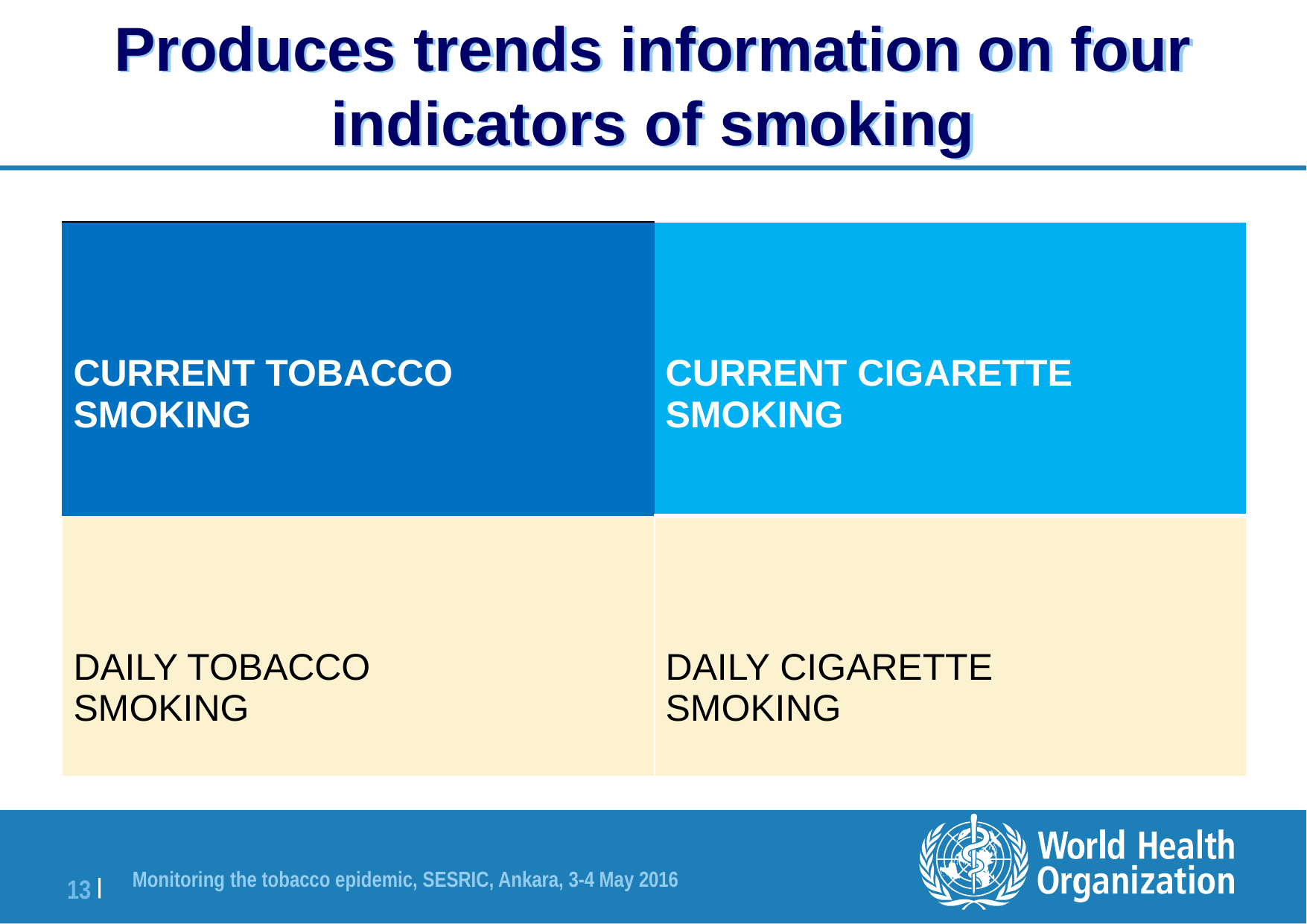

# Produces trends information on four indicators of smoking
| CURRENT TOBACCO SMOKING | CURRENT CIGARETTE SMOKING |
| --- | --- |
| DAILY TOBACCO SMOKING | DAILY CIGARETTE SMOKING |